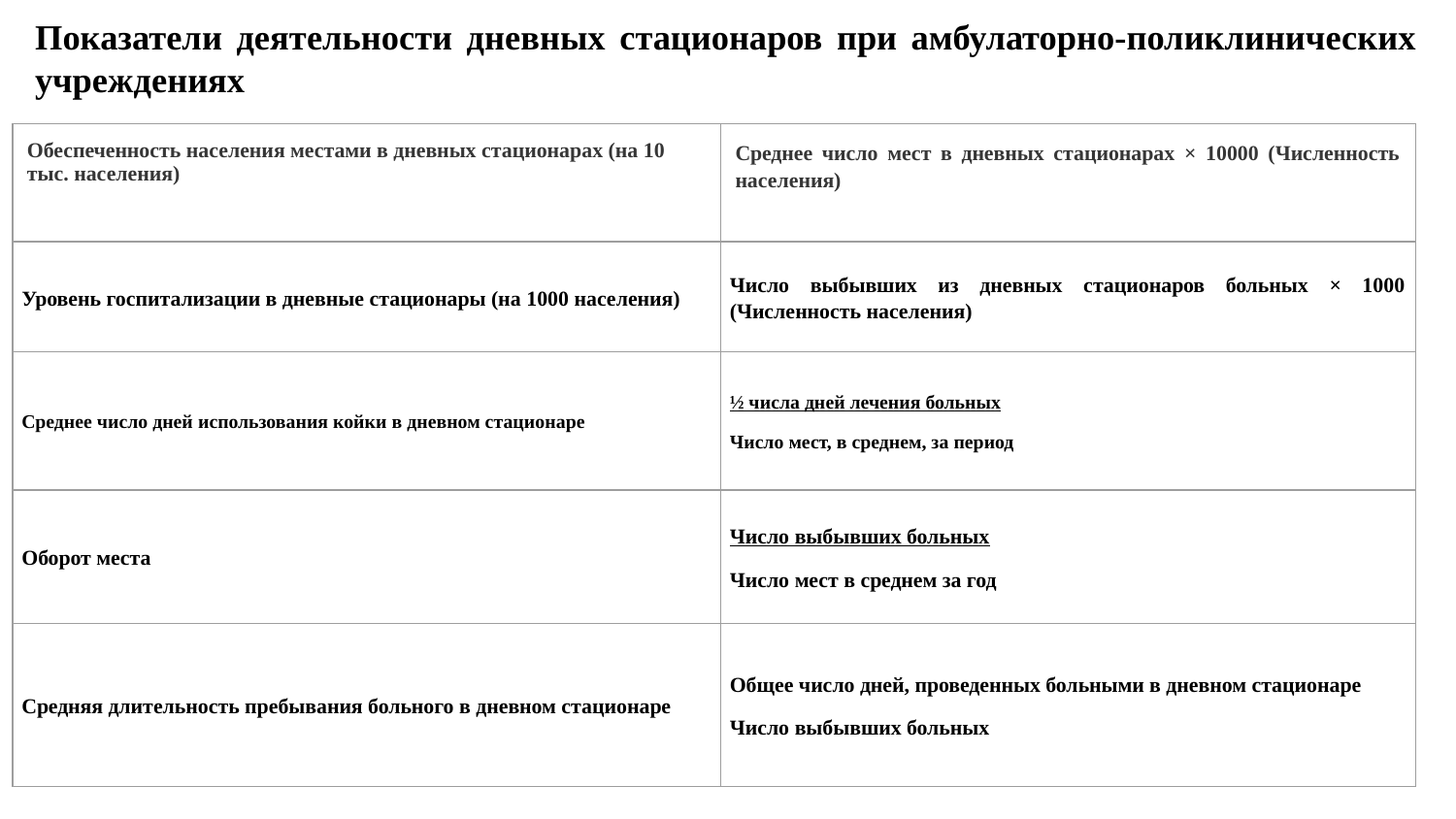

# Показатели деятельности дневных стационаров при амбулаторно-поликлинических учреждениях
| Обеспеченность населения местами в дневных стационарах (на 10 тыс. населения) | Среднее число мест в дневных стационарах × 10000 (Численность населения) |
| --- | --- |
| Уровень госпитализации в дневные стационары (на 1000 населения) | Число выбывших из дневных стационаров больных × 1000 (Численность населения) |
| Среднее число дней использования койки в дневном стационаре | ½ числа дней лечения больных Число мест, в среднем, за период |
| Оборот места | Число выбывших больных Число мест в среднем за год |
| Средняя длительность пребывания больного в дневном стационаре | Общее число дней, проведенных больными в дневном стационаре Число выбывших больных |